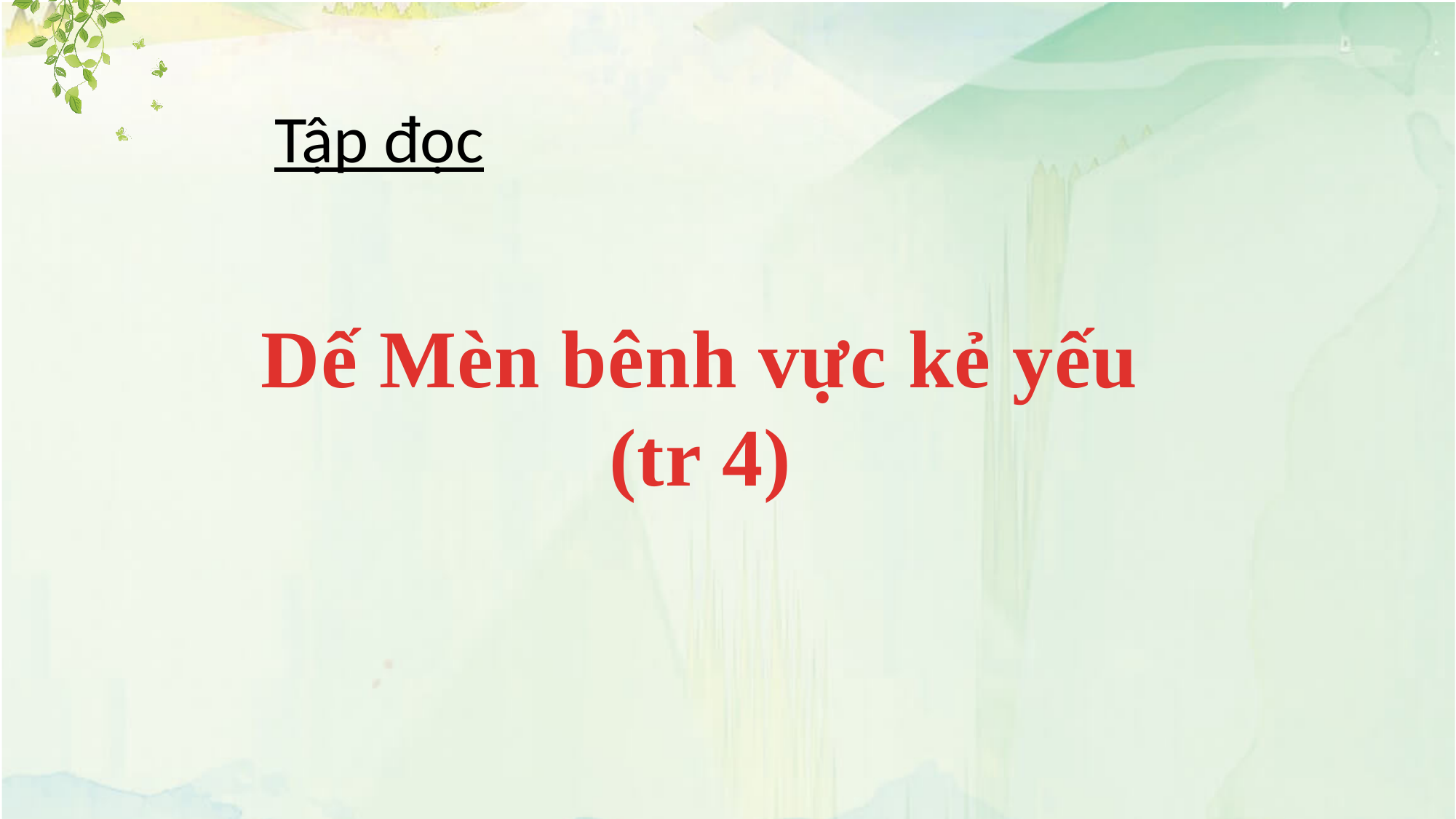

# Tập đọc
Dế Mèn bênh vực kẻ yếu (tr 4)